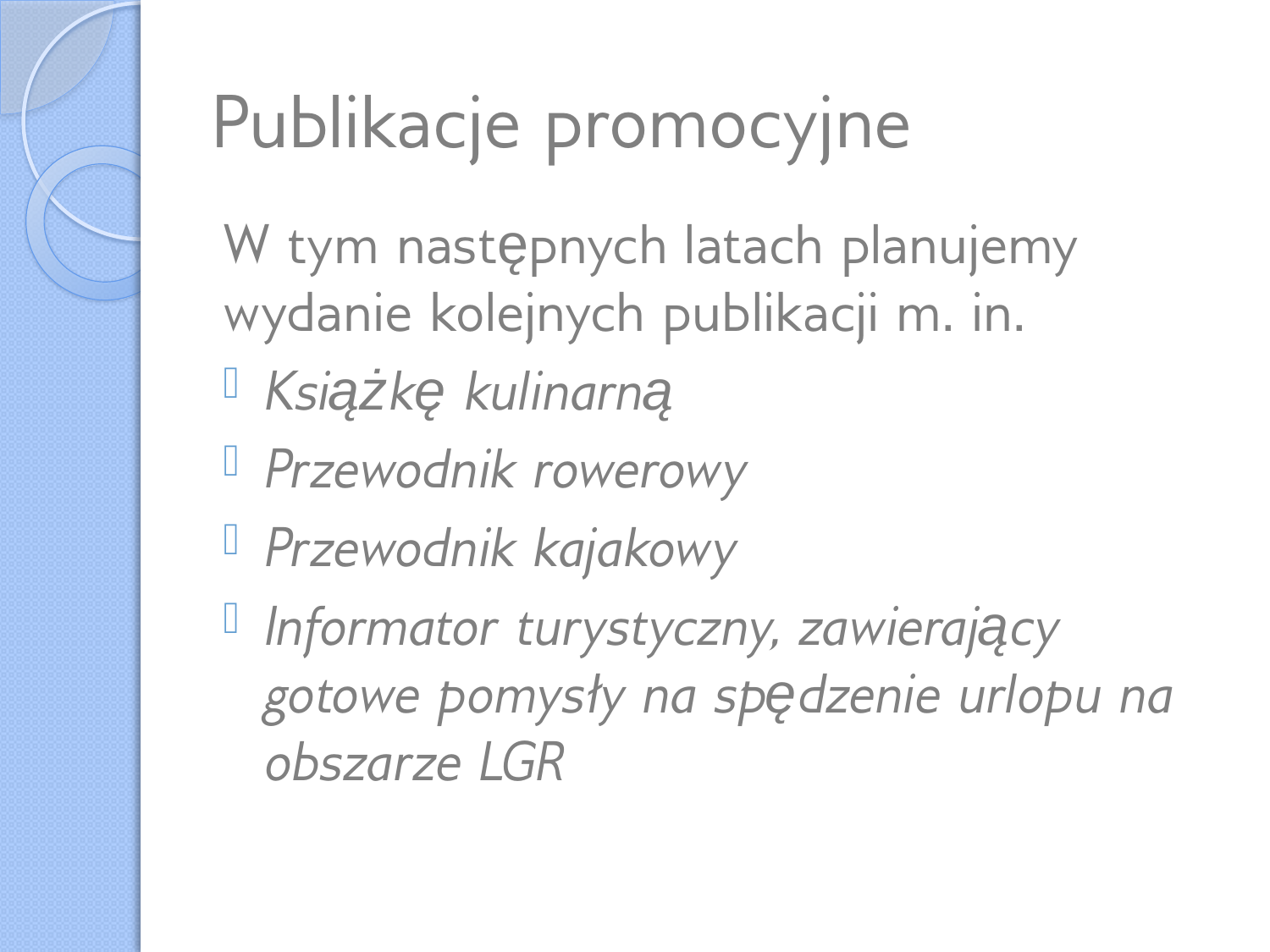

# Publikacje promocyjne
W tym następnych latach planujemy wydanie kolejnych publikacji m. in.
Książkę kulinarną
Przewodnik rowerowy
Przewodnik kajakowy
Informator turystyczny, zawierający gotowe pomysły na spędzenie urlopu na obszarze LGR